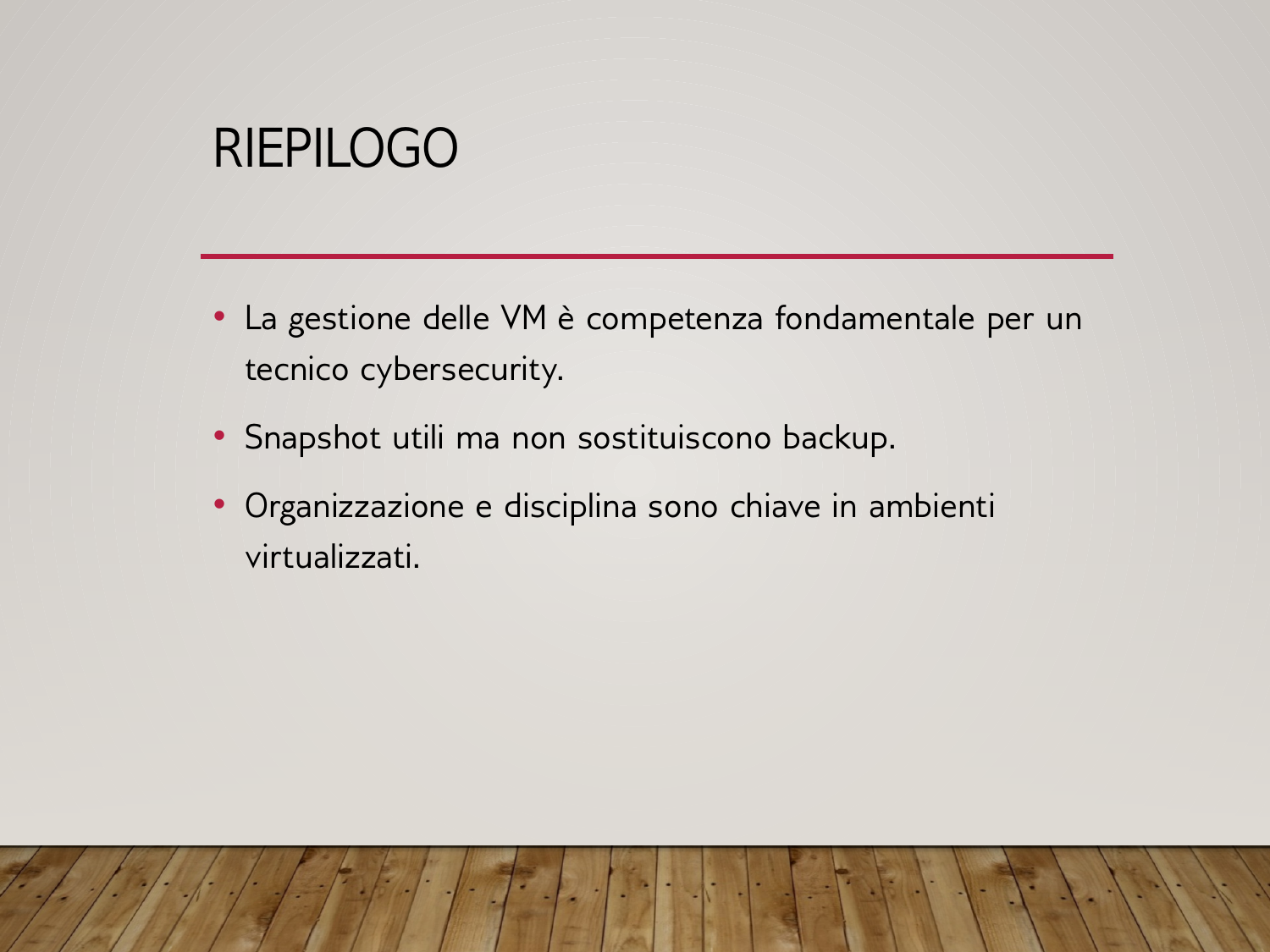

# Riepilogo
La gestione delle VM è competenza fondamentale per un tecnico cybersecurity.
Snapshot utili ma non sostituiscono backup.
Organizzazione e disciplina sono chiave in ambienti virtualizzati.